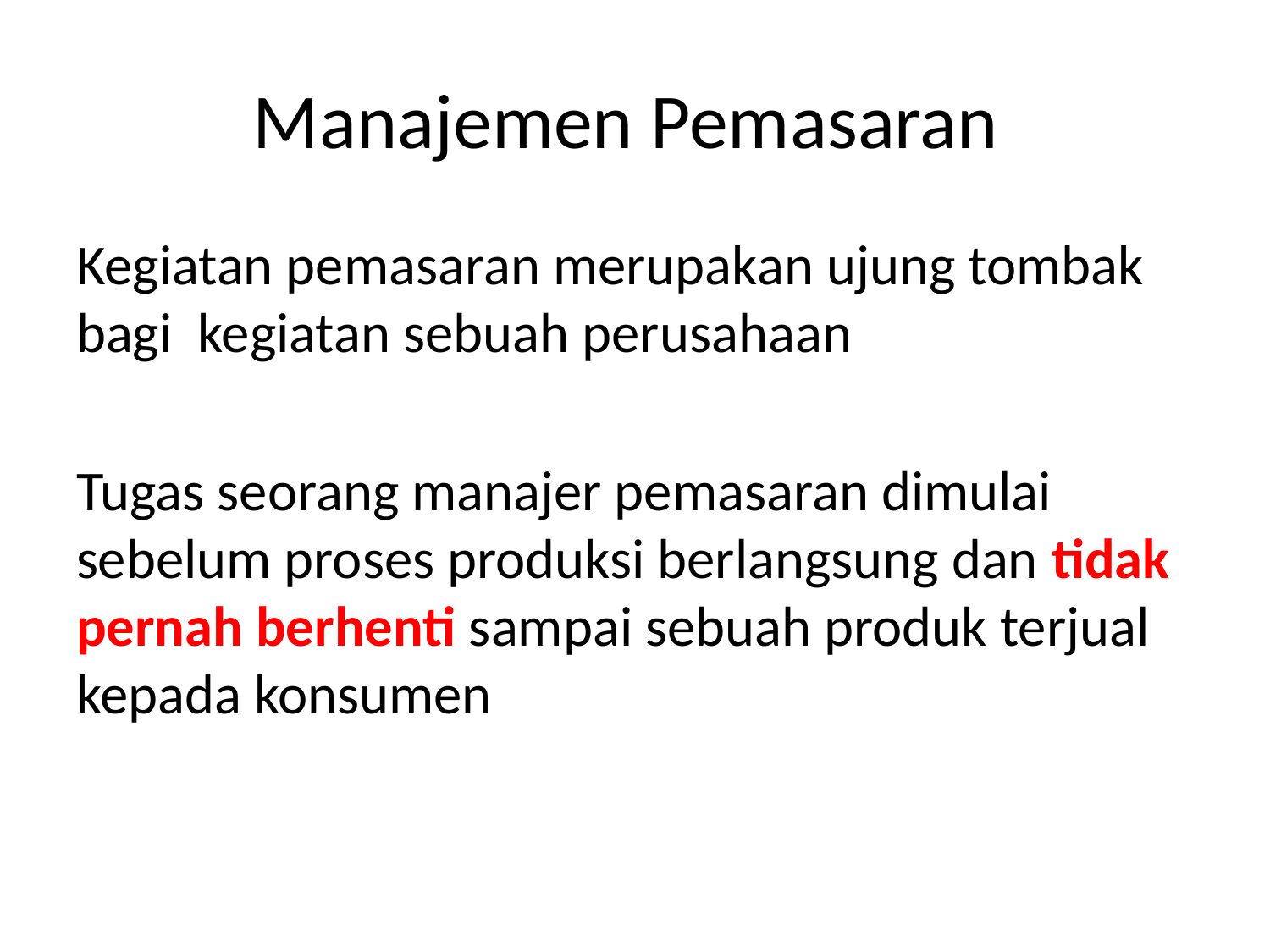

# Manajemen Pemasaran
Kegiatan pemasaran merupakan ujung tombak bagi  kegiatan sebuah perusahaan

Tugas seorang manajer pemasaran dimulai sebelum proses produksi berlangsung dan tidak pernah berhenti sampai sebuah produk terjual kepada konsumen